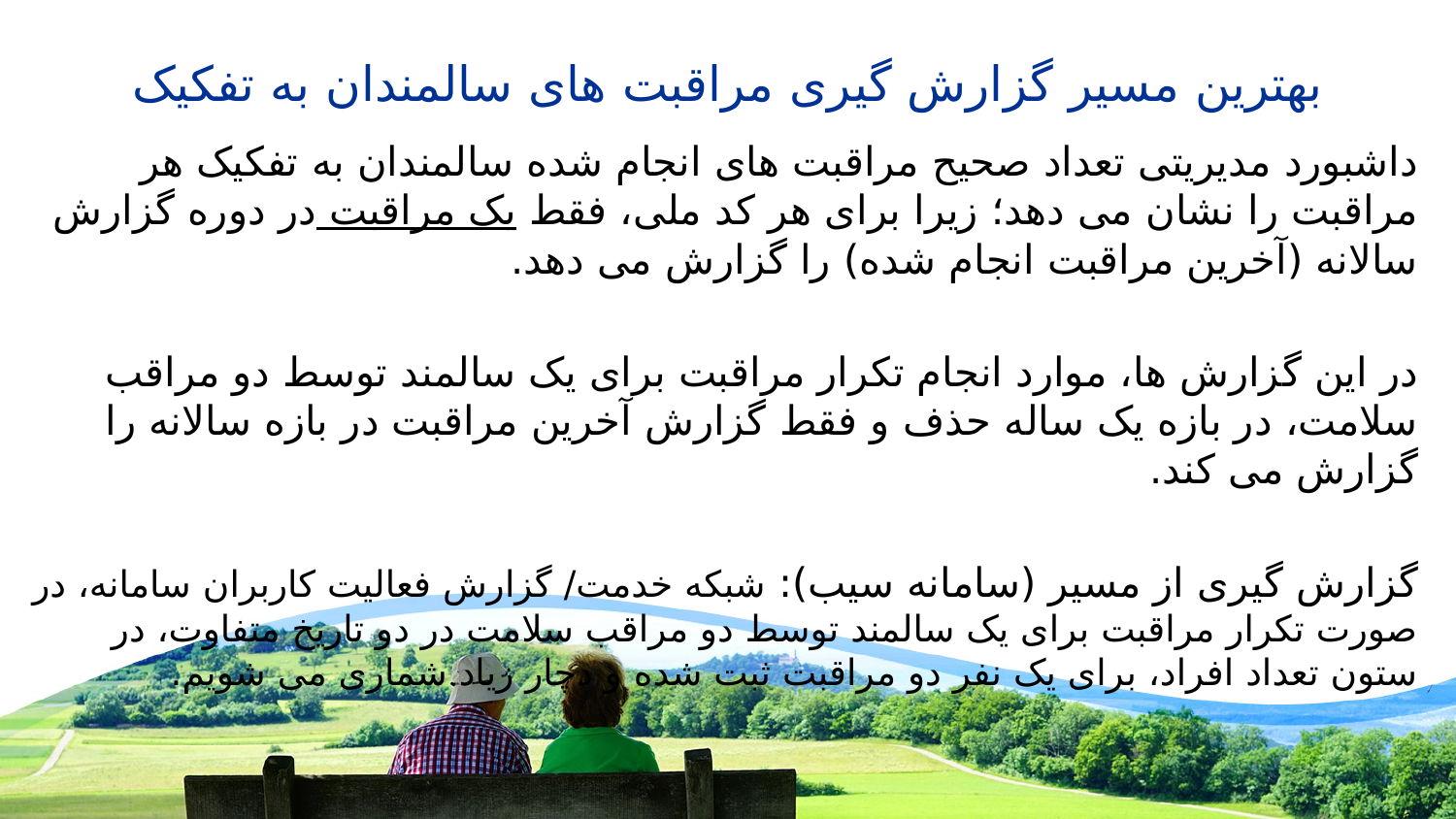

# بهترین مسیر گزارش گیری مراقبت های سالمندان به تفکیک
داشبورد مدیریتی تعداد صحیح مراقبت های انجام شده سالمندان به تفکیک هر مراقبت را نشان می دهد؛ زیرا برای هر کد ملی، فقط یک مراقبت در دوره گزارش سالانه (آخرین مراقبت انجام شده) را گزارش می دهد.

در این گزارش ها، موارد انجام تکرار مراقبت برای یک سالمند توسط دو مراقب سلامت، در بازه یک ساله حذف و فقط گزارش آخرین مراقبت در بازه سالانه را گزارش می کند.

گزارش گیری از مسیر (سامانه سیب): شبکه خدمت/ گزارش فعالیت کاربران سامانه، در صورت تکرار مراقبت برای یک سالمند توسط دو مراقب سلامت در دو تاریخ متفاوت، در ستون تعداد افراد، برای یک نفر دو مراقبت ثبت شده و دچار زیاد شماری می شویم.